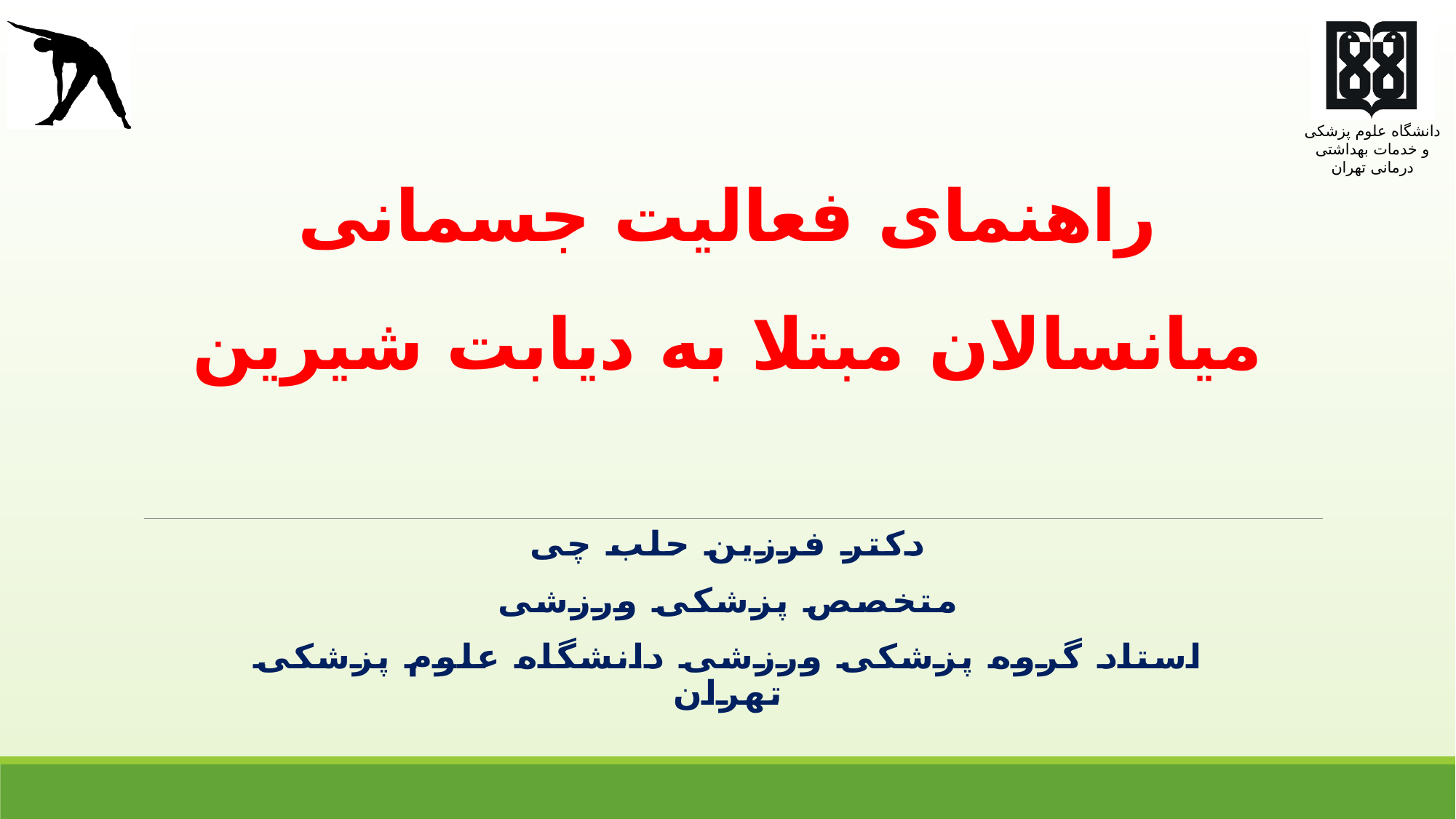

# راهنمای فعالیت جسمانی میانسالان مبتلا به دیابت شیرین
دکتر فرزین حلب چی
متخصص پزشکی ورزشی
استاد گروه پزشکی ورزشی دانشگاه علوم پزشکی تهران